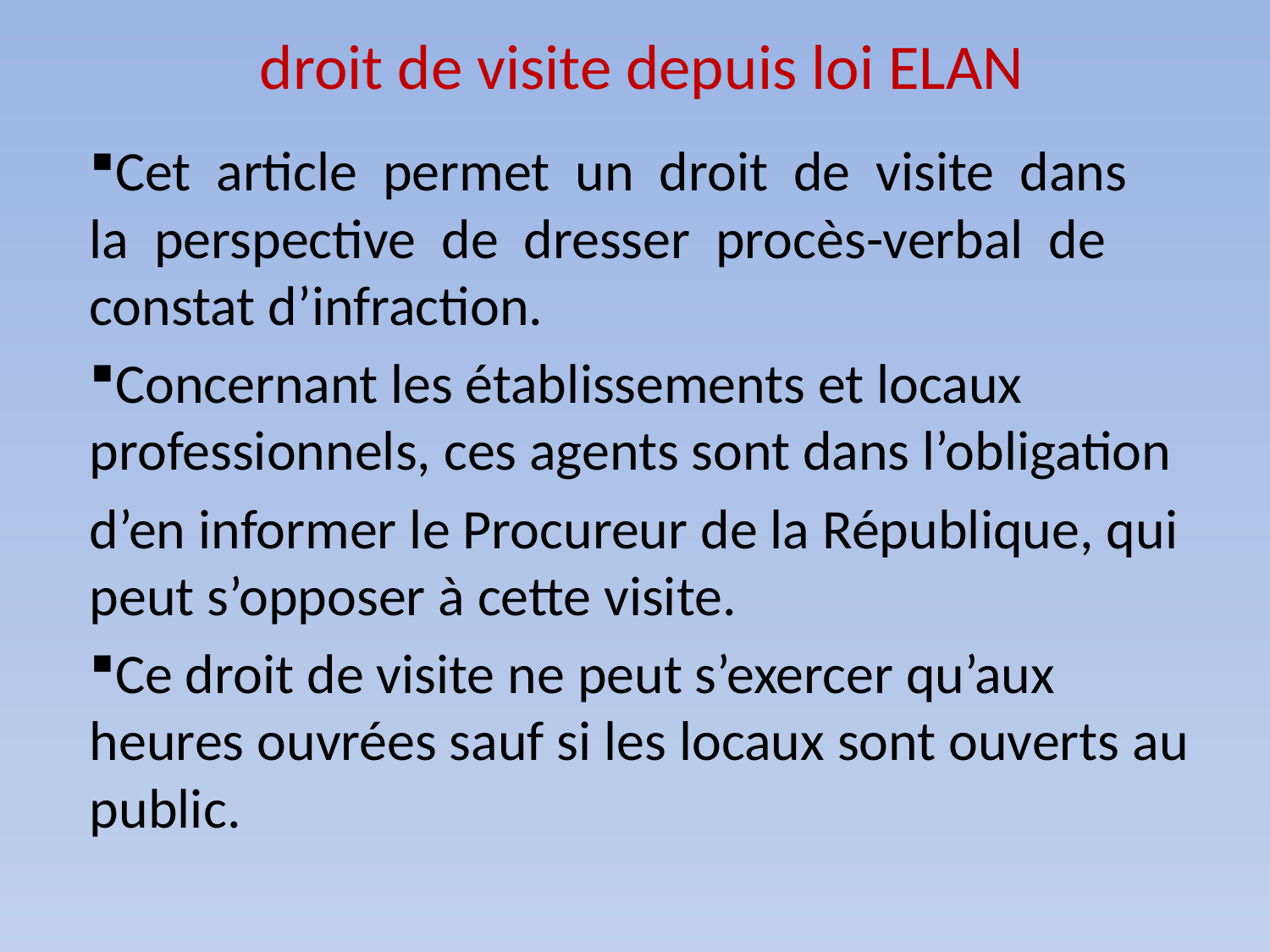

# droit de visite depuis loi ELAN
Cet  article  permet  un  droit  de  visite  dans  la  perspective  de  dresser  procès-verbal  de constat d’infraction.
Concernant les établissements et locaux professionnels, ces agents sont dans l’obligation
d’en informer le Procureur de la République, qui peut s’opposer à cette visite.
Ce droit de visite ne peut s’exercer qu’aux heures ouvrées sauf si les locaux sont ouverts au public.